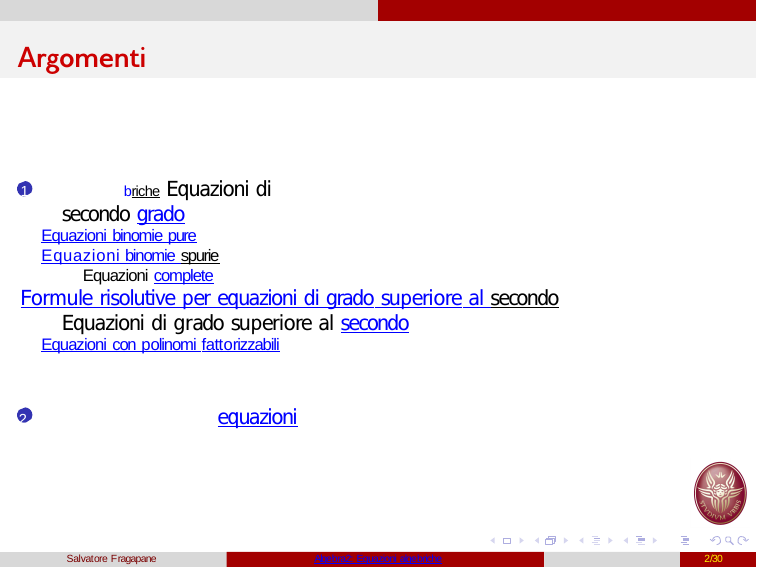

# Argomenti
1  Equazioni algebriche Equazioni di secondo grado
Equazioni binomie pure
Equazioni binomie spurie Equazioni complete
Formule risolutive per equazioni di grado superiore al secondo Equazioni di grado superiore al secondo
Equazioni con polinomi fattorizzabili

2  Esercizi di ricapitolazione sulle equazioni

Salvatore Fragapane
Algebra2: Equazioni algebriche
2/30